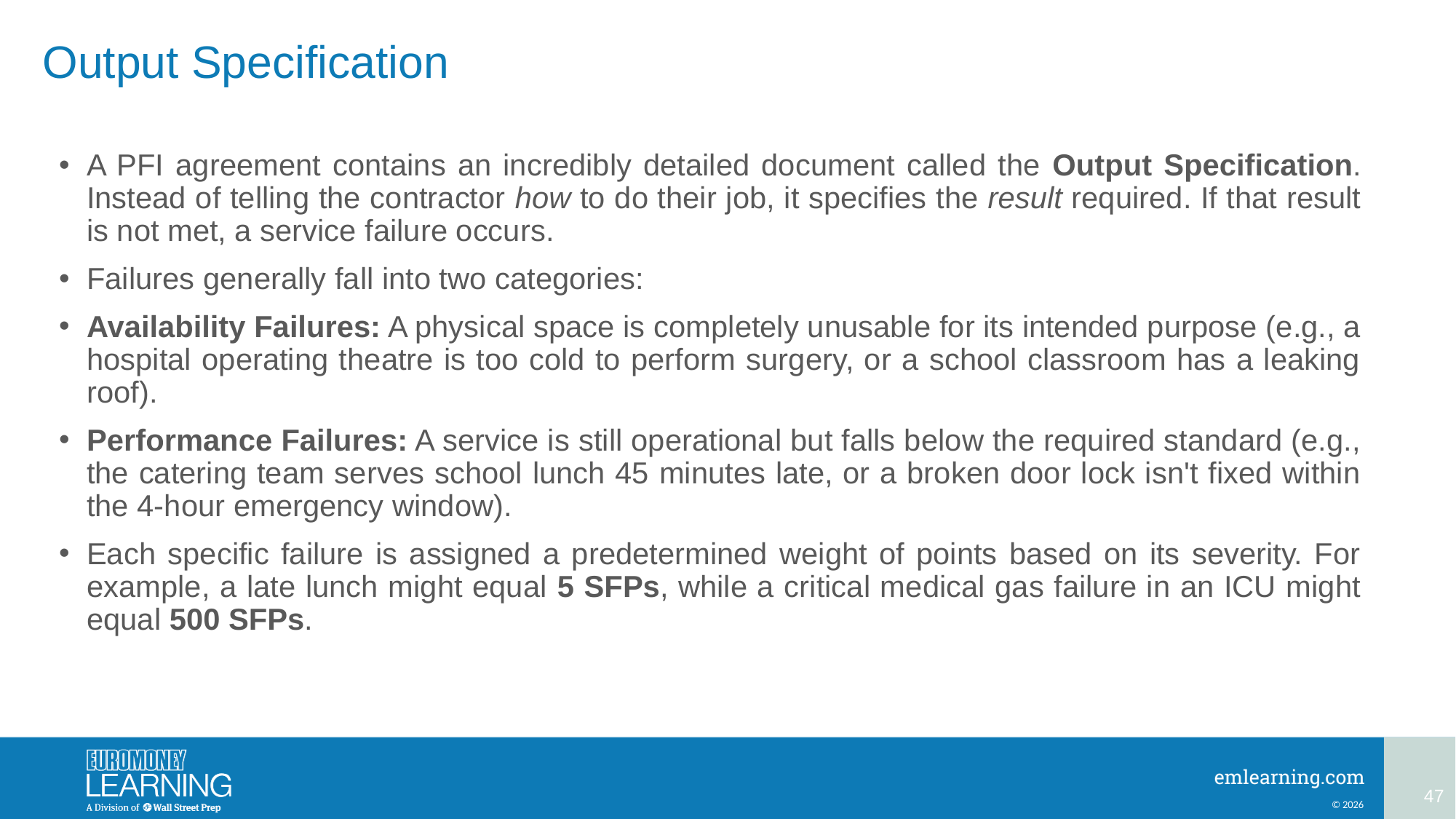

# Output Specification
A PFI agreement contains an incredibly detailed document called the Output Specification. Instead of telling the contractor how to do their job, it specifies the result required. If that result is not met, a service failure occurs.
Failures generally fall into two categories:
Availability Failures: A physical space is completely unusable for its intended purpose (e.g., a hospital operating theatre is too cold to perform surgery, or a school classroom has a leaking roof).
Performance Failures: A service is still operational but falls below the required standard (e.g., the catering team serves school lunch 45 minutes late, or a broken door lock isn't fixed within the 4-hour emergency window).
Each specific failure is assigned a predetermined weight of points based on its severity. For example, a late lunch might equal 5 SFPs, while a critical medical gas failure in an ICU might equal 500 SFPs.

47